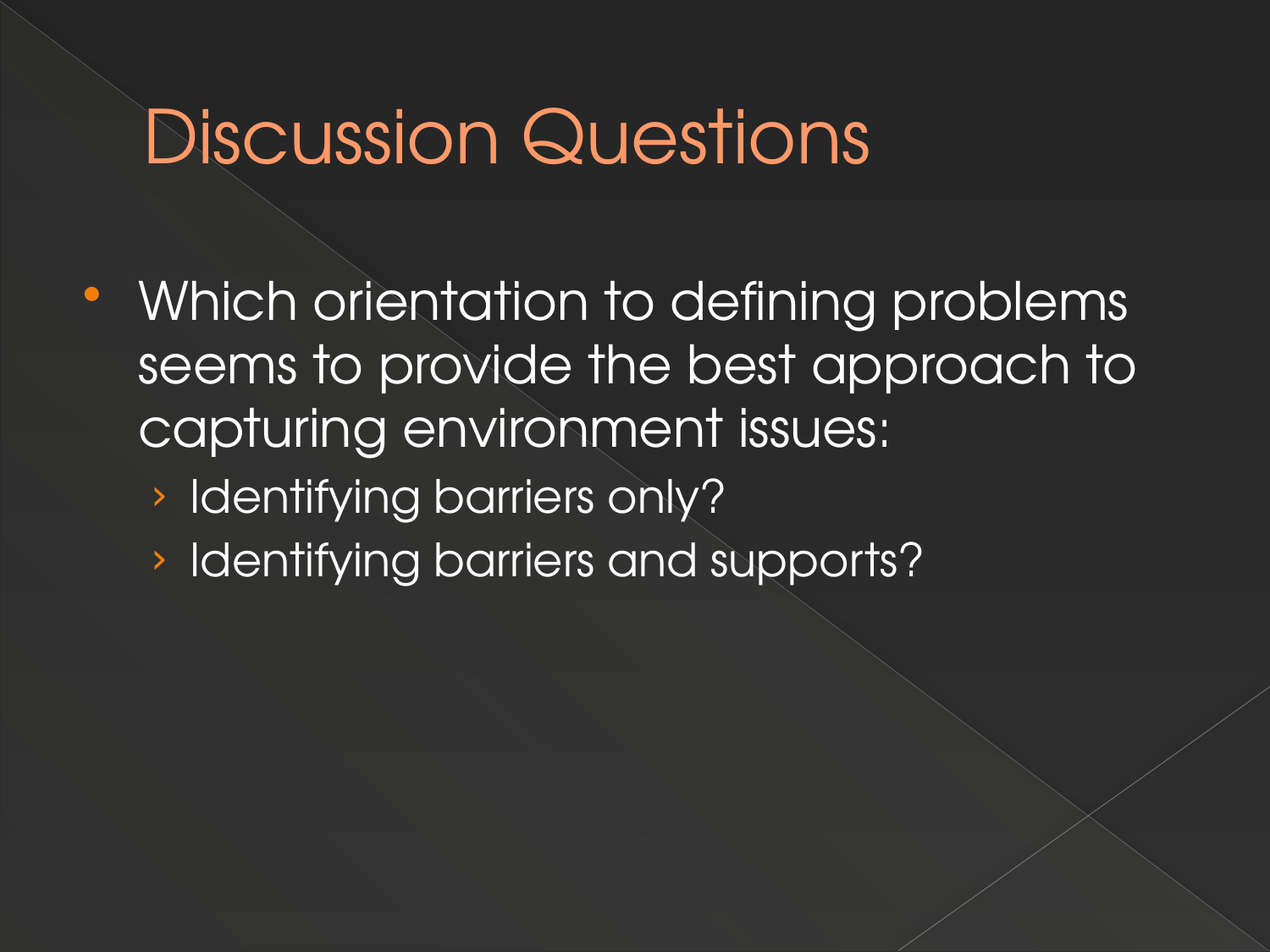

# Discussion Questions
Which orientation to defining problems seems to provide the best approach to capturing environment issues:
Identifying barriers only?
Identifying barriers and supports?